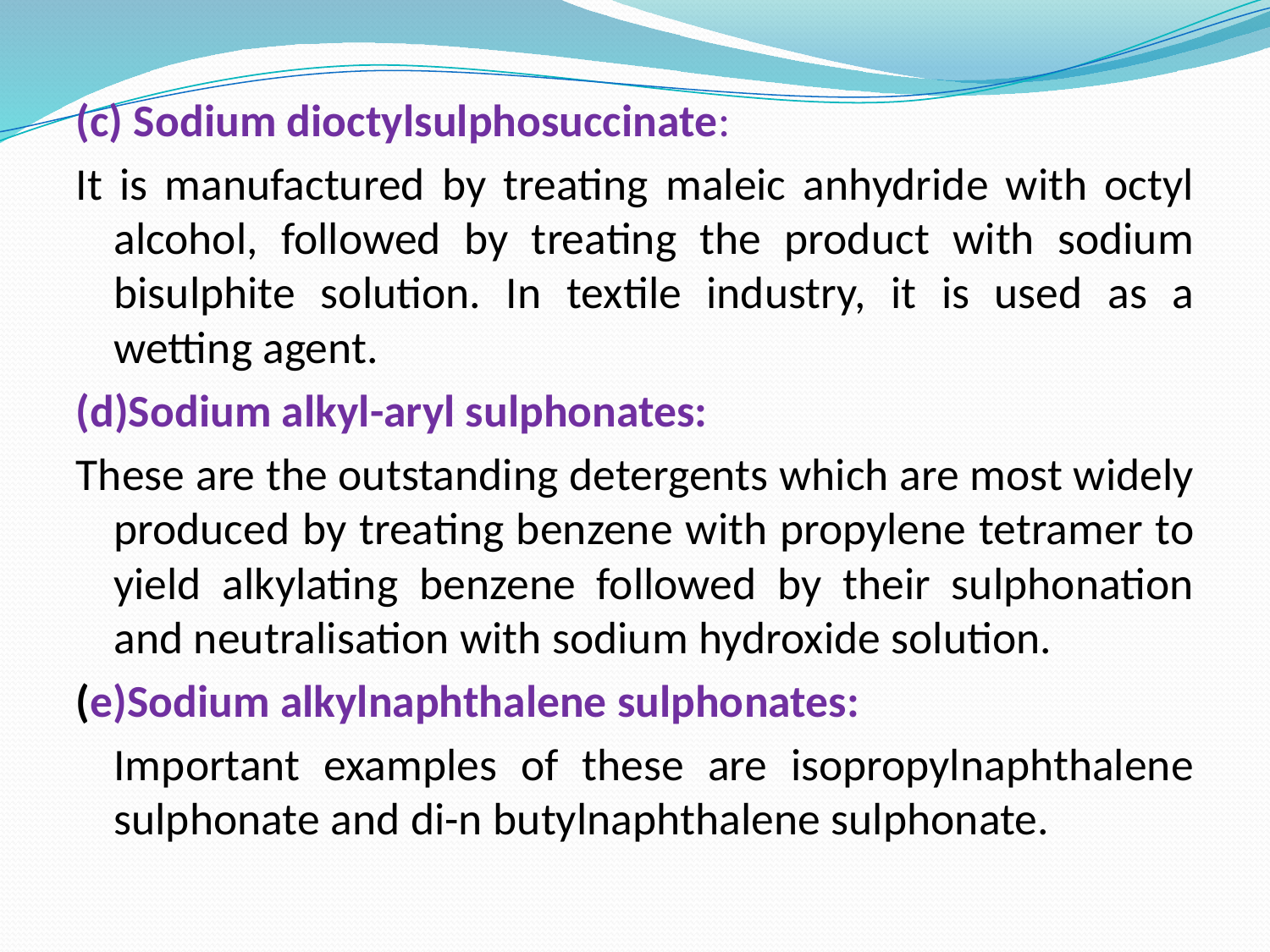

(c) Sodium dioctylsulphosuccinate:
It is manufactured by treating maleic anhydride with octyl alcohol, followed by treating the product with sodium bisulphite solution. In textile industry, it is used as a wetting agent.
(d)Sodium alkyl-aryl sulphonates:
These are the outstanding detergents which are most widely produced by treating benzene with propylene tetramer to yield alkylating benzene followed by their sulphonation and neutralisation with sodium hydroxide solution.
(e)Sodium alkylnaphthalene sulphonates:
	Important examples of these are isopropylnaphthalene sulphonate and di-n butylnaphthalene sulphonate.